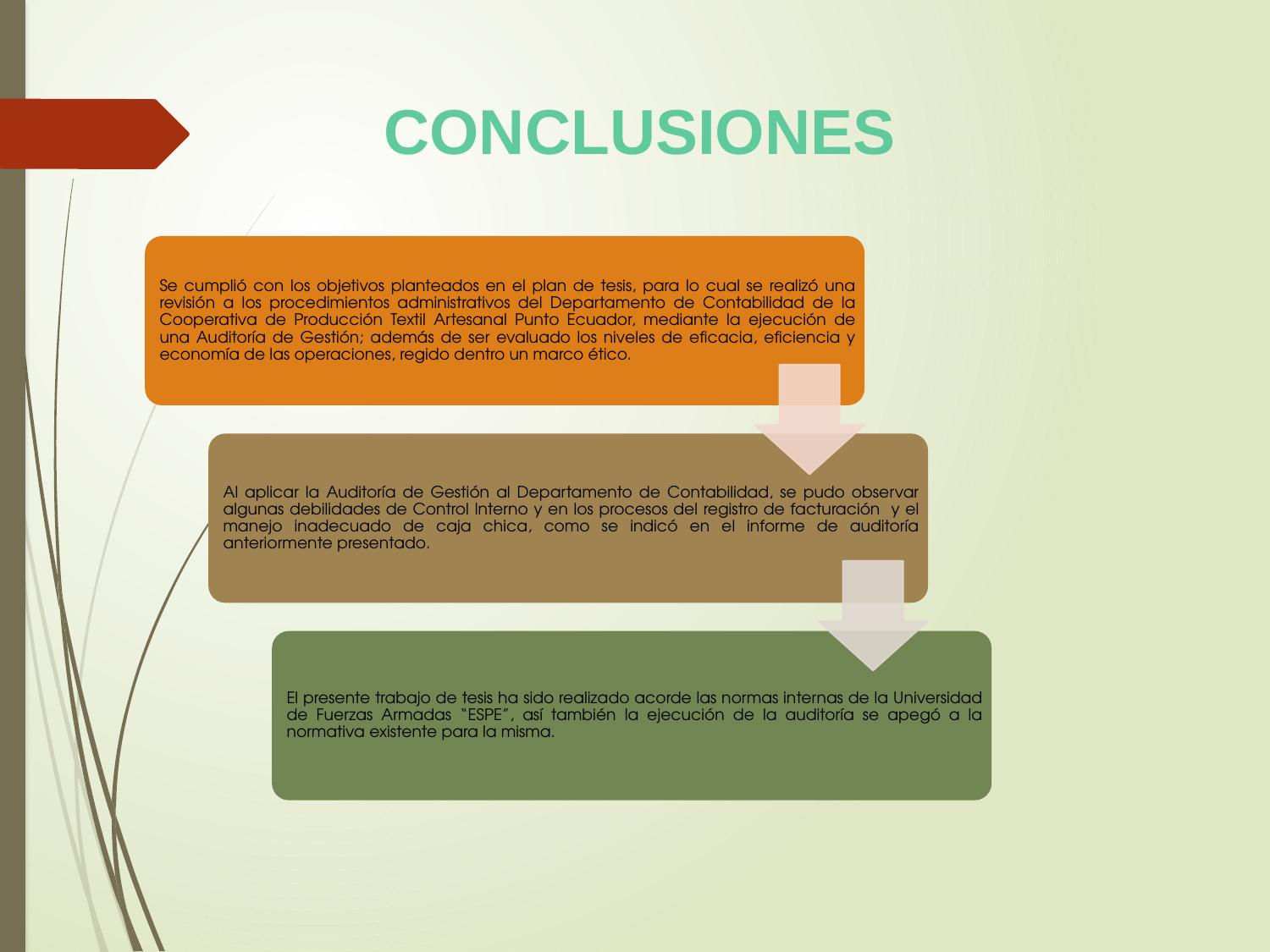

CONCLUSIONES
Se cumplió con los objetivos planteados en el plan de tesis, para lo cual se realizó una revisión a los procedimientos administrativos del Departamento de Contabilidad de la Cooperativa de Producción Textil Artesanal Punto Ecuador, mediante la ejecución de una Auditoría de Gestión; además de ser evaluado los niveles de eficacia, eficiencia y economía de las operaciones, regido dentro un marco ético.
Al aplicar la Auditoría de Gestión al Departamento de Contabilidad, se pudo observar algunas debilidades de Control Interno y en los procesos del registro de facturación  y el manejo inadecuado de caja chica, como se indicó en el informe de auditoría anteriormente presentado.
El presente trabajo de tesis ha sido realizado acorde las normas internas de la Universidad de Fuerzas Armadas “ESPE”, así también la ejecución de la auditoría se apegó a la normativa existente para la misma.